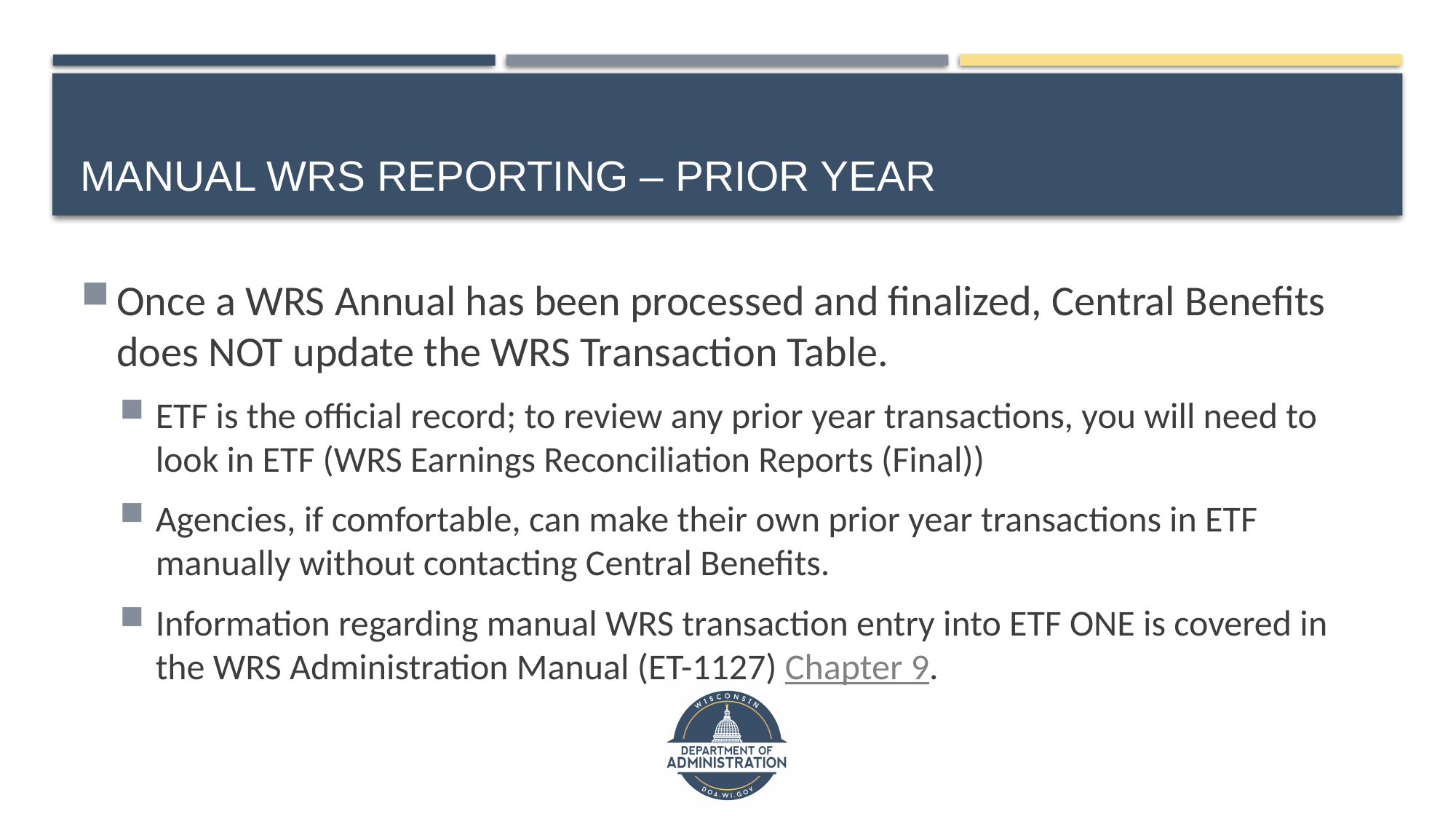

# Manual wrs reporting – Prior Year
Once a WRS Annual has been processed and finalized, Central Benefits does NOT update the WRS Transaction Table.
ETF is the official record; to review any prior year transactions, you will need to look in ETF (WRS Earnings Reconciliation Reports (Final))
Agencies, if comfortable, can make their own prior year transactions in ETF manually without contacting Central Benefits.
Information regarding manual WRS transaction entry into ETF ONE is covered in the WRS Administration Manual (ET-1127) Chapter 9.